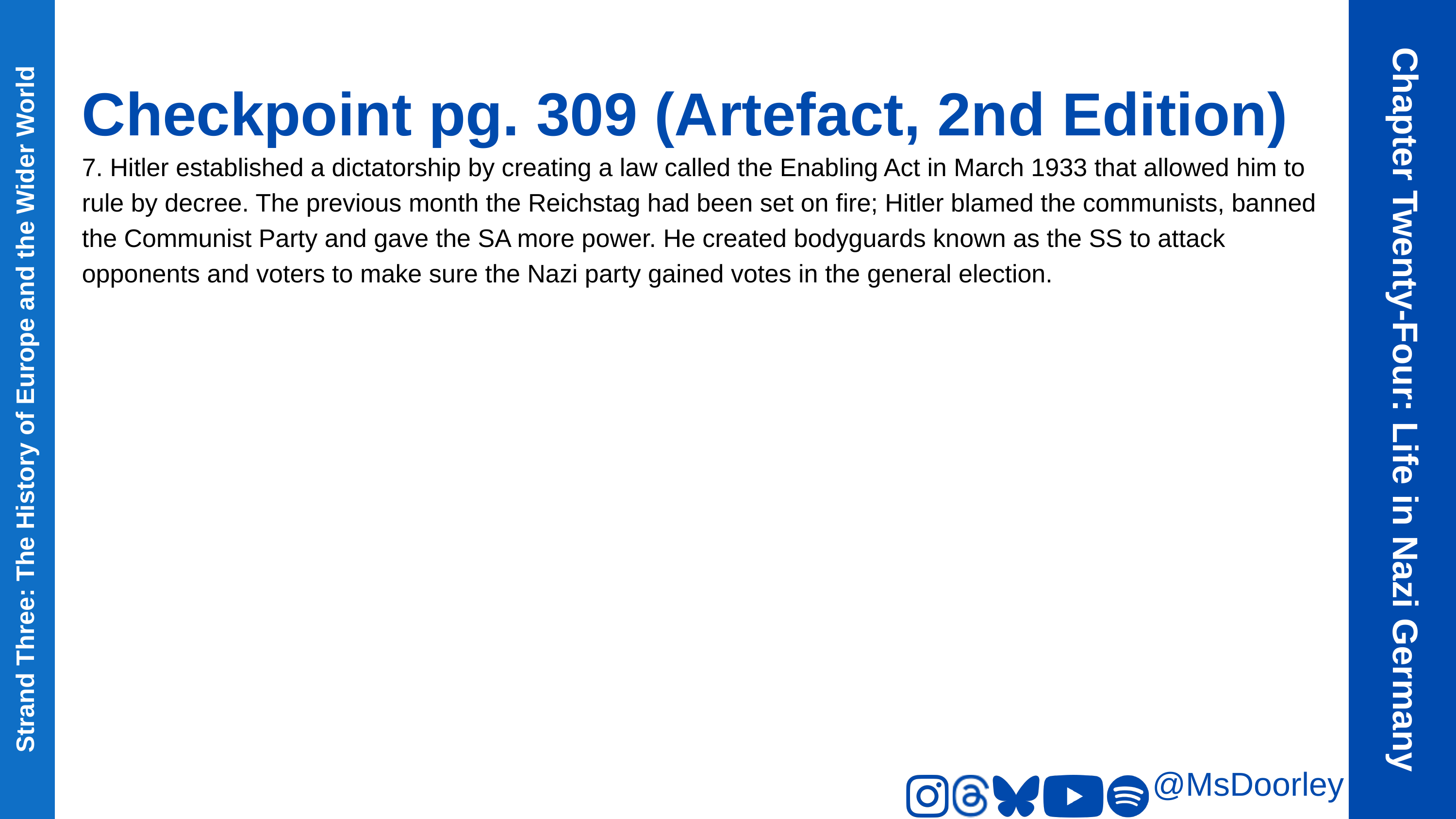

Checkpoint pg. 309 (Artefact, 2nd Edition)
7. Hitler established a dictatorship by creating a law called the Enabling Act in March 1933 that allowed him to rule by decree. The previous month the Reichstag had been set on fire; Hitler blamed the communists, banned the Communist Party and gave the SA more power. He created bodyguards known as the SS to attack opponents and voters to make sure the Nazi party gained votes in the general election.
Chapter Twenty-Four: Life in Nazi Germany
Strand Three: The History of Europe and the Wider World

@MsDoorley